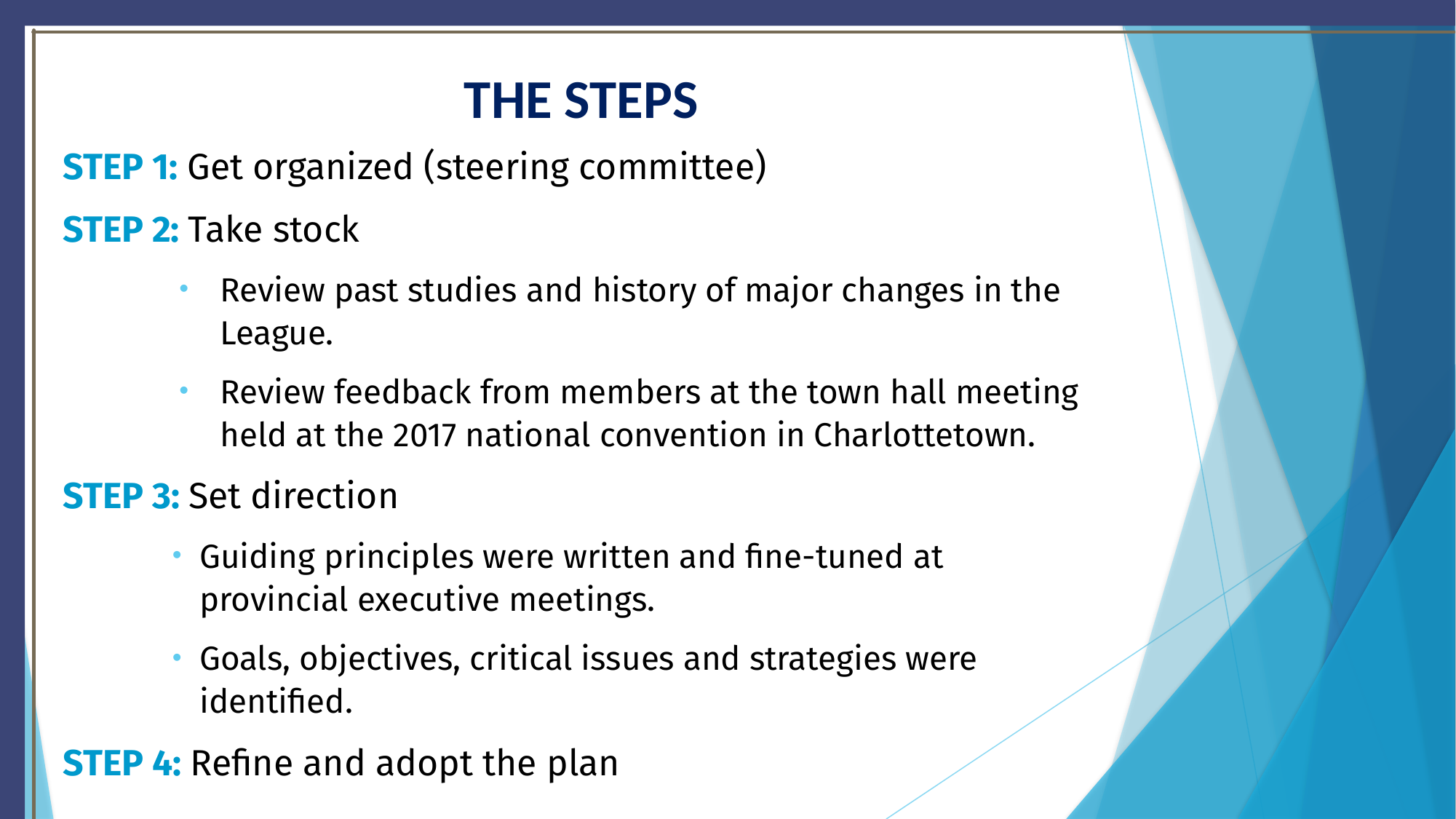

# THE STEPS
STEP 1: Get organized (steering committee)
STEP 2: Take stock
Review past studies and history of major changes in the League.
Review feedback from members at the town hall meeting held at the 2017 national convention in Charlottetown.
STEP 3: Set direction
Guiding principles were written and fine-tuned at provincial executive meetings.
Goals, objectives, critical issues and strategies were identified.
STEP 4: Refine and adopt the plan